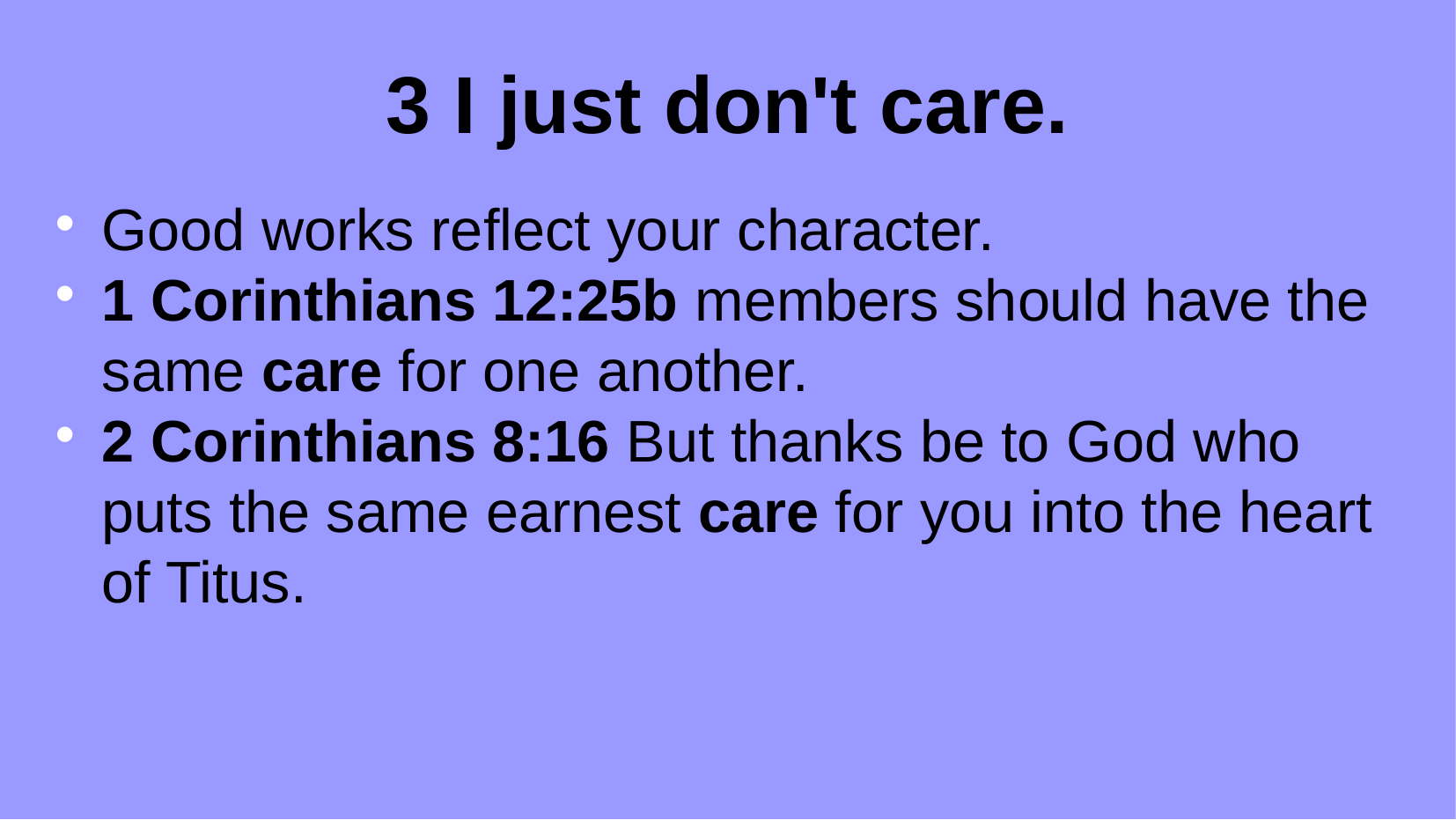

3 I just don't care.
Good works reflect your character.
1 Corinthians 12:25b members should have the same care for one another.
2 Corinthians 8:16 But thanks be to God who puts the same earnest care for you into the heart of Titus.